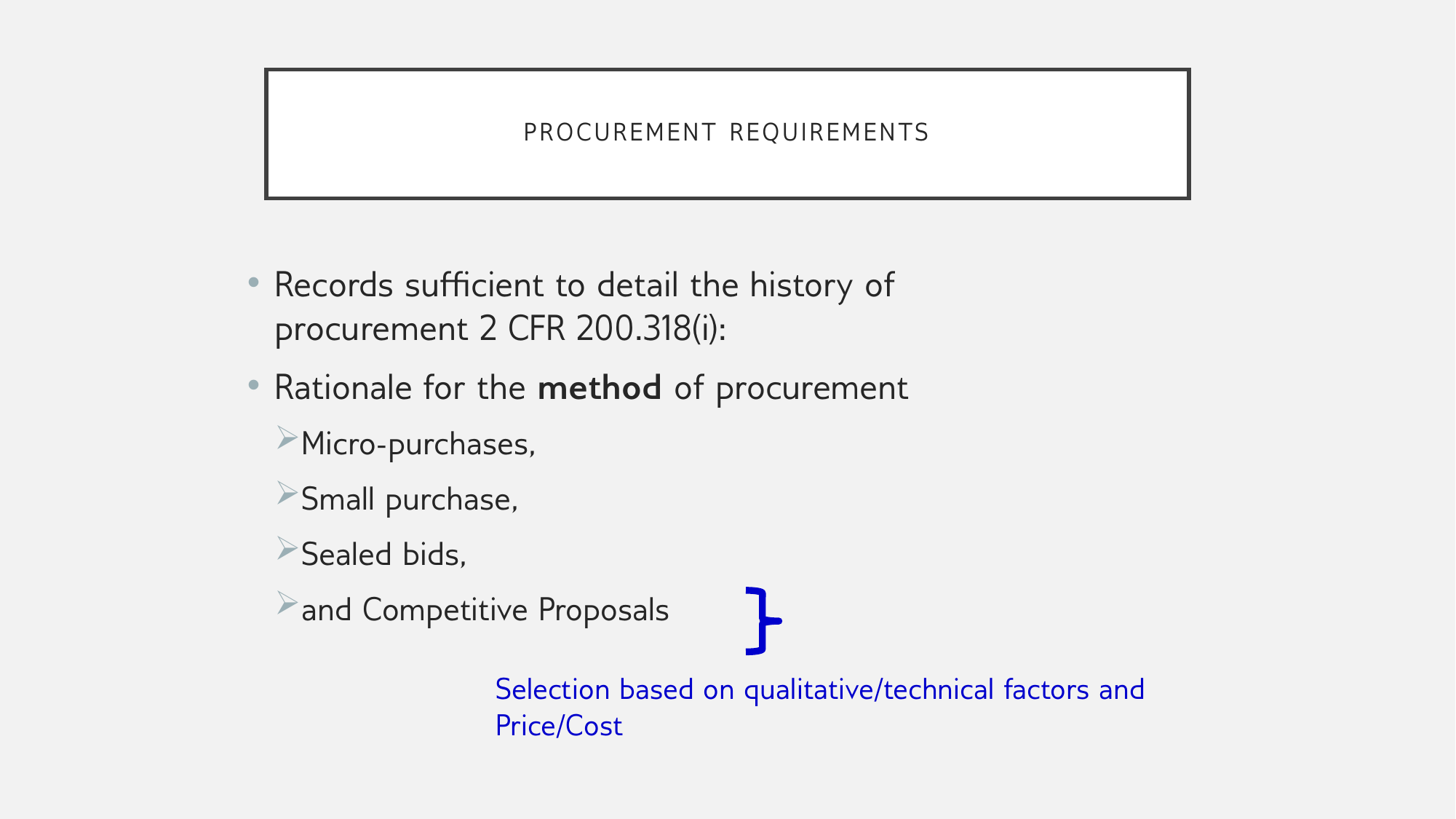

# Procurement Requirements
Records sufficient to detail the history of procurement 2 CFR 200.318(i):
Rationale for the method of procurement
Micro-purchases,
Small purchase,
Sealed bids,
and Competitive Proposals

Selection based on qualitative/technical factors and Price/Cost